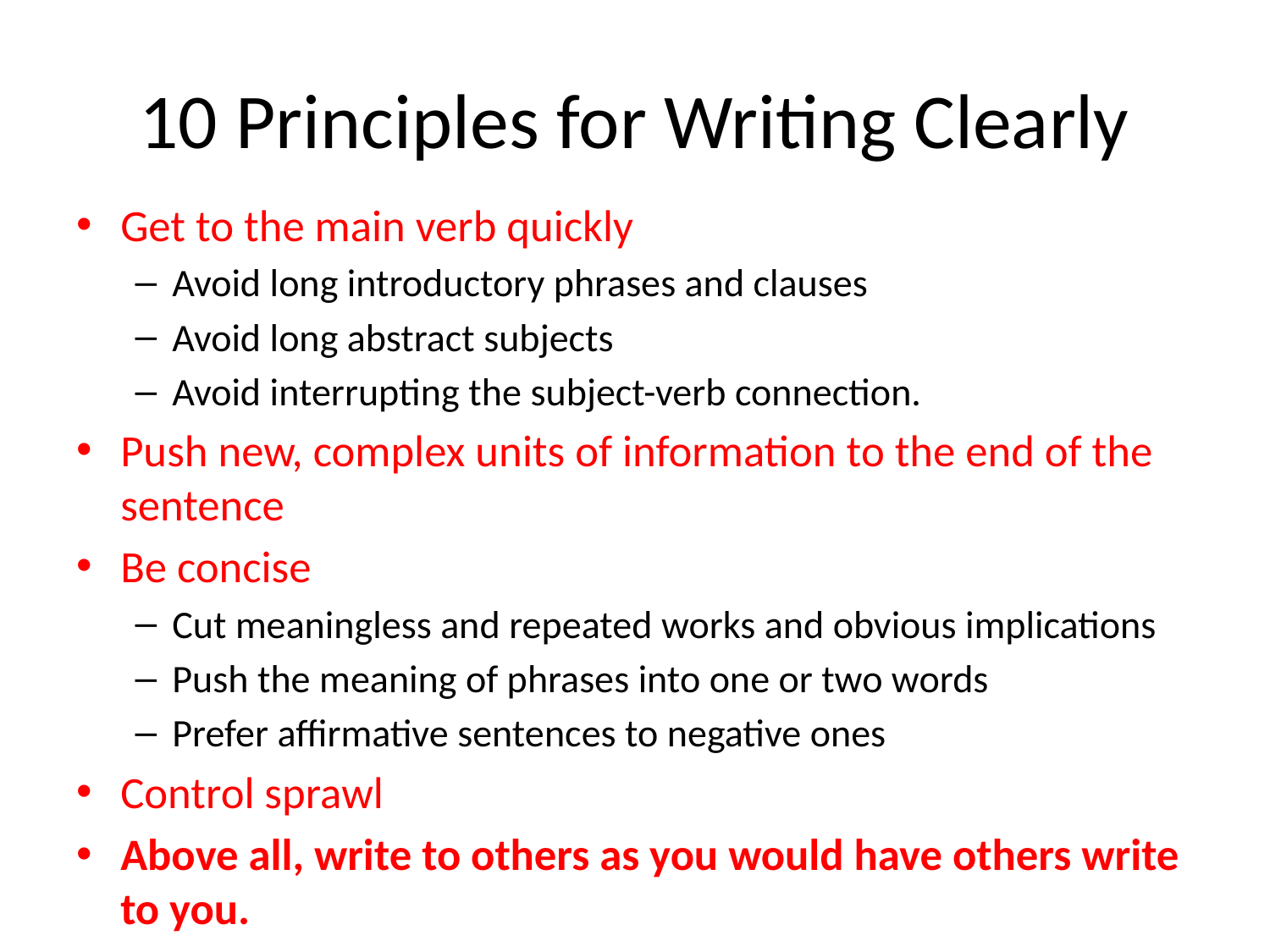

# 10 Principles for Writing Clearly
Get to the main verb quickly
Avoid long introductory phrases and clauses
Avoid long abstract subjects
Avoid interrupting the subject-verb connection.
Push new, complex units of information to the end of the sentence
Be concise
Cut meaningless and repeated works and obvious implications
Push the meaning of phrases into one or two words
Prefer affirmative sentences to negative ones
Control sprawl
Above all, write to others as you would have others write to you.